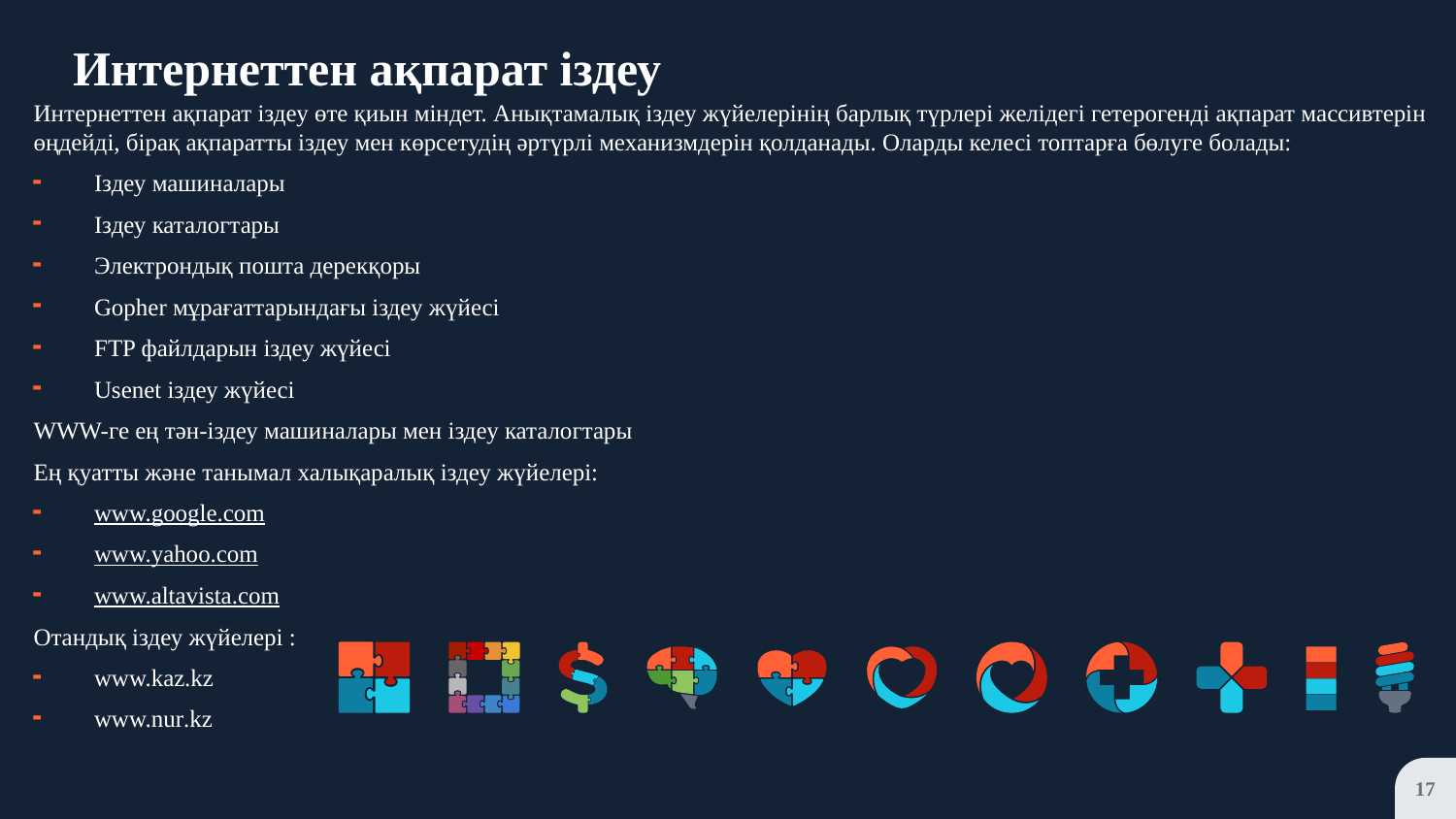

Интернеттен ақпарат іздеу
Интернеттен ақпарат іздеу өте қиын міндет. Анықтамалық іздеу жүйелерінің барлық түрлері желідегі гетерогенді ақпарат массивтерін өңдейді, бірақ ақпаратты іздеу мен көрсетудің әртүрлі механизмдерін қолданады. Оларды келесі топтарға бөлуге болады:
Іздеу машиналары
Іздеу каталогтары
Электрондық пошта дерекқоры
Gopher мұрағаттарындағы іздеу жүйесі
FTP файлдарын іздеу жүйесі
Usenet іздеу жүйесі
WWW-ге ең тән-іздеу машиналары мен іздеу каталогтары
Ең қуатты және танымал халықаралық іздеу жүйелері:
www.google.com
www.yahoo.com
www.altavista.com
Отандық іздеу жүйелері :
www.kaz.kz
www.nur.kz

17